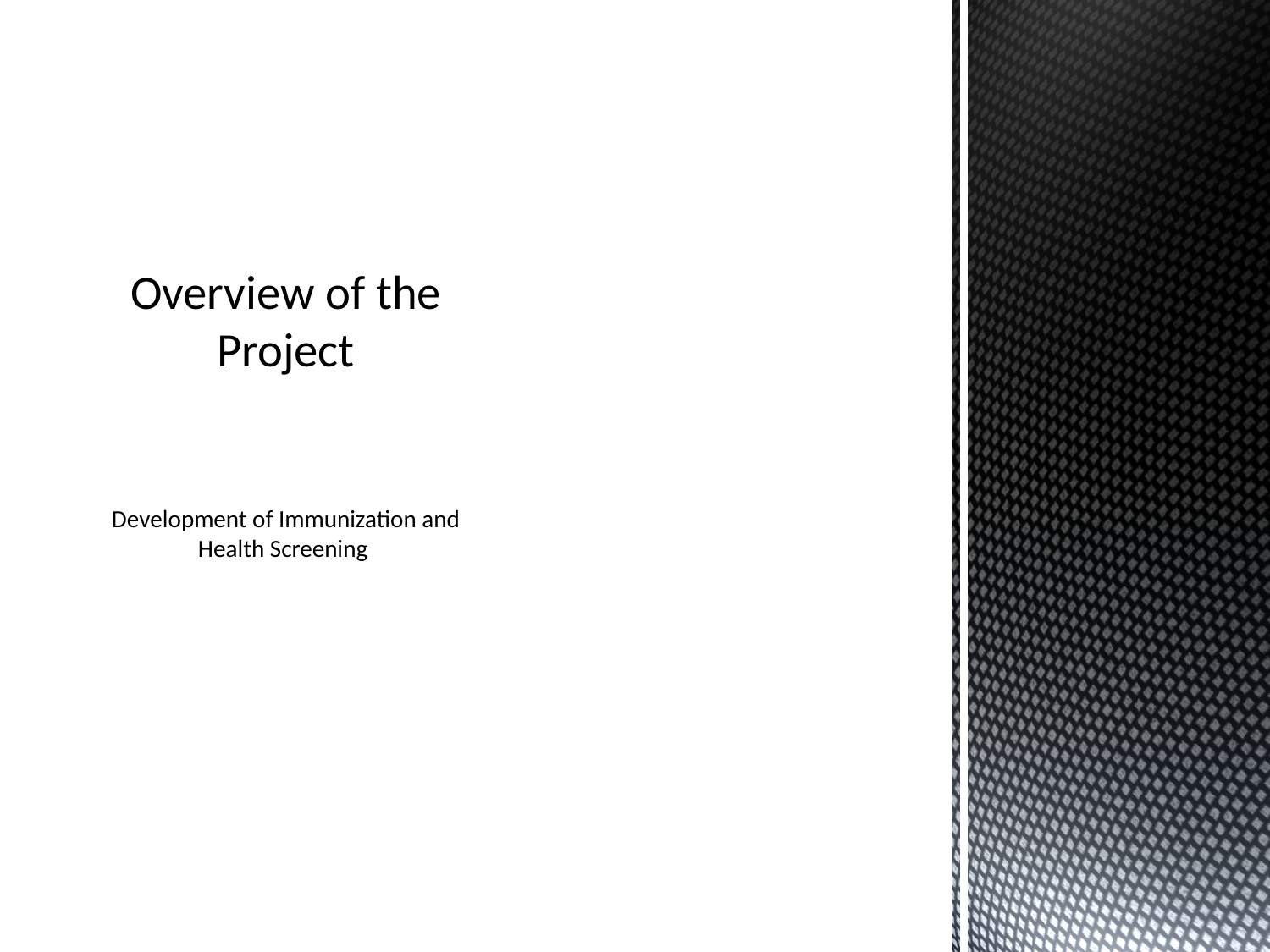

# Overview of the Project
Development of Immunization and Health Screening